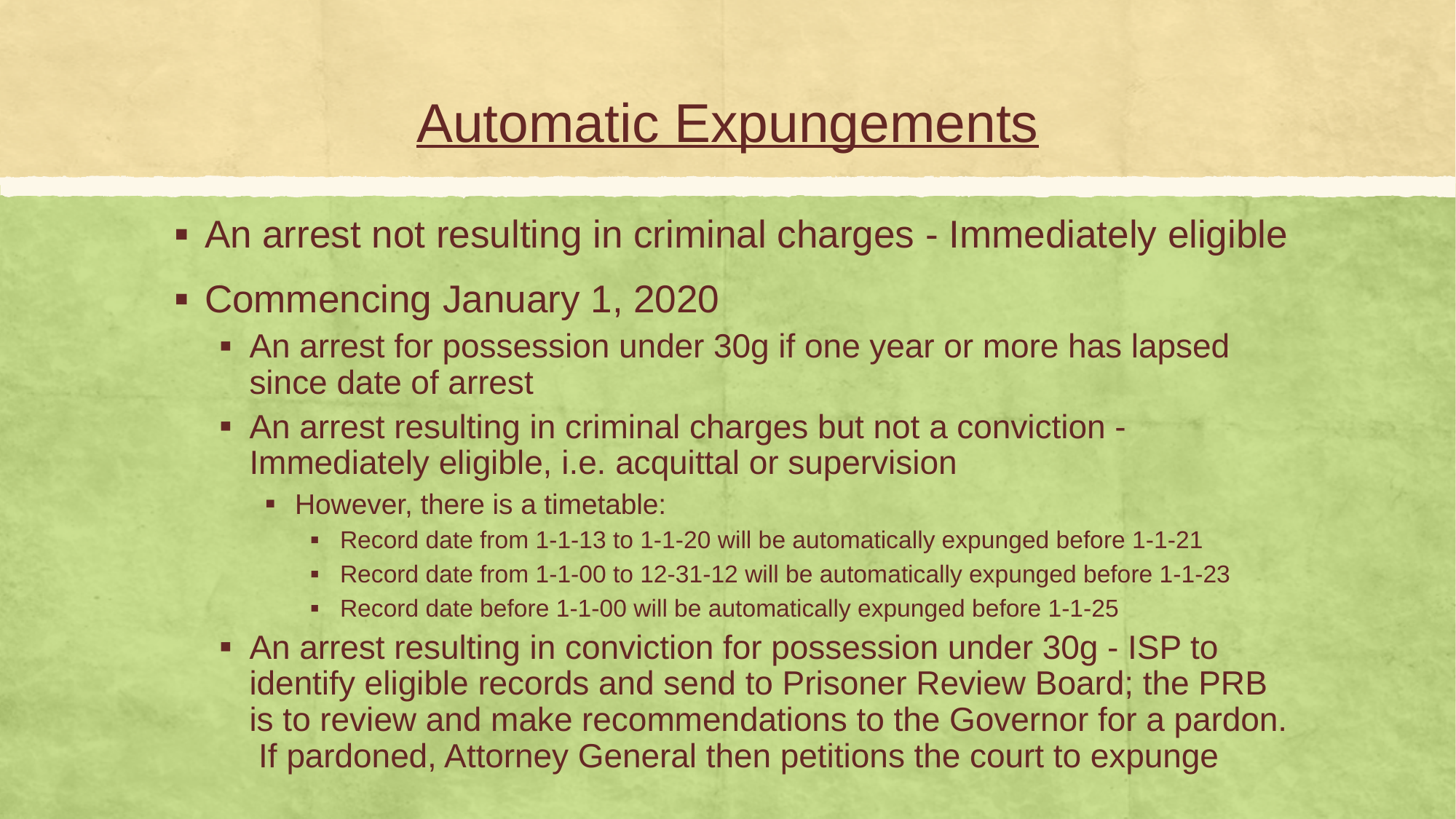

# Automatic Expungements
An arrest not resulting in criminal charges - Immediately eligible
Commencing January 1, 2020
An arrest for possession under 30g if one year or more has lapsed since date of arrest
An arrest resulting in criminal charges but not a conviction - Immediately eligible, i.e. acquittal or supervision
However, there is a timetable:
Record date from 1-1-13 to 1-1-20 will be automatically expunged before 1-1-21
Record date from 1-1-00 to 12-31-12 will be automatically expunged before 1-1-23
Record date before 1-1-00 will be automatically expunged before 1-1-25
An arrest resulting in conviction for possession under 30g - ISP to identify eligible records and send to Prisoner Review Board; the PRB is to review and make recommendations to the Governor for a pardon.  If pardoned, Attorney General then petitions the court to expunge